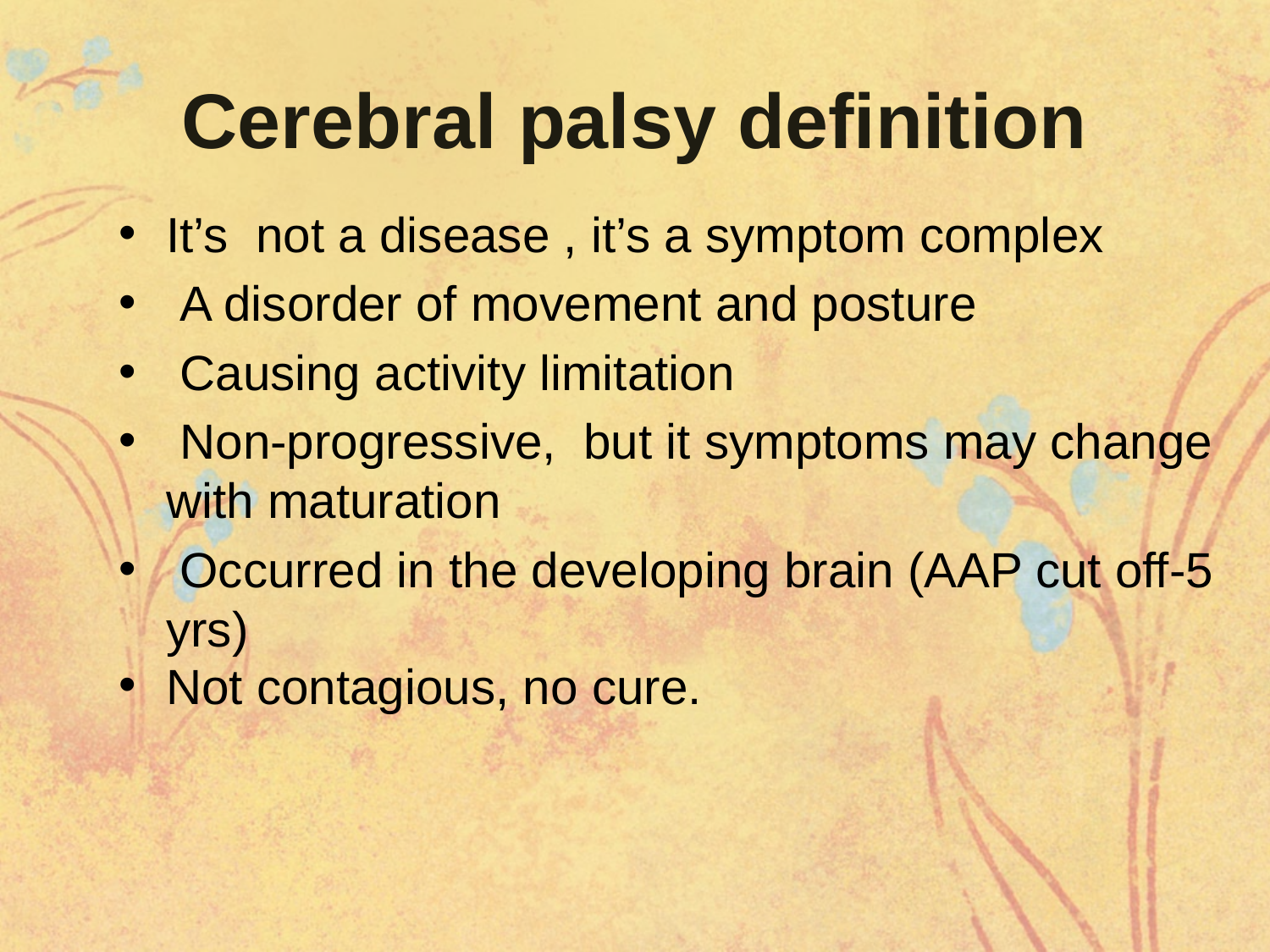

# Cerebral palsy definition
It’s  not a disease , it’s a symptom complex
 A disorder of movement and posture
 Causing activity limitation
 Non-progressive,  but it symptoms may change with maturation
 Occurred in the developing brain (AAP cut off-5 yrs)
Not contagious, no cure.